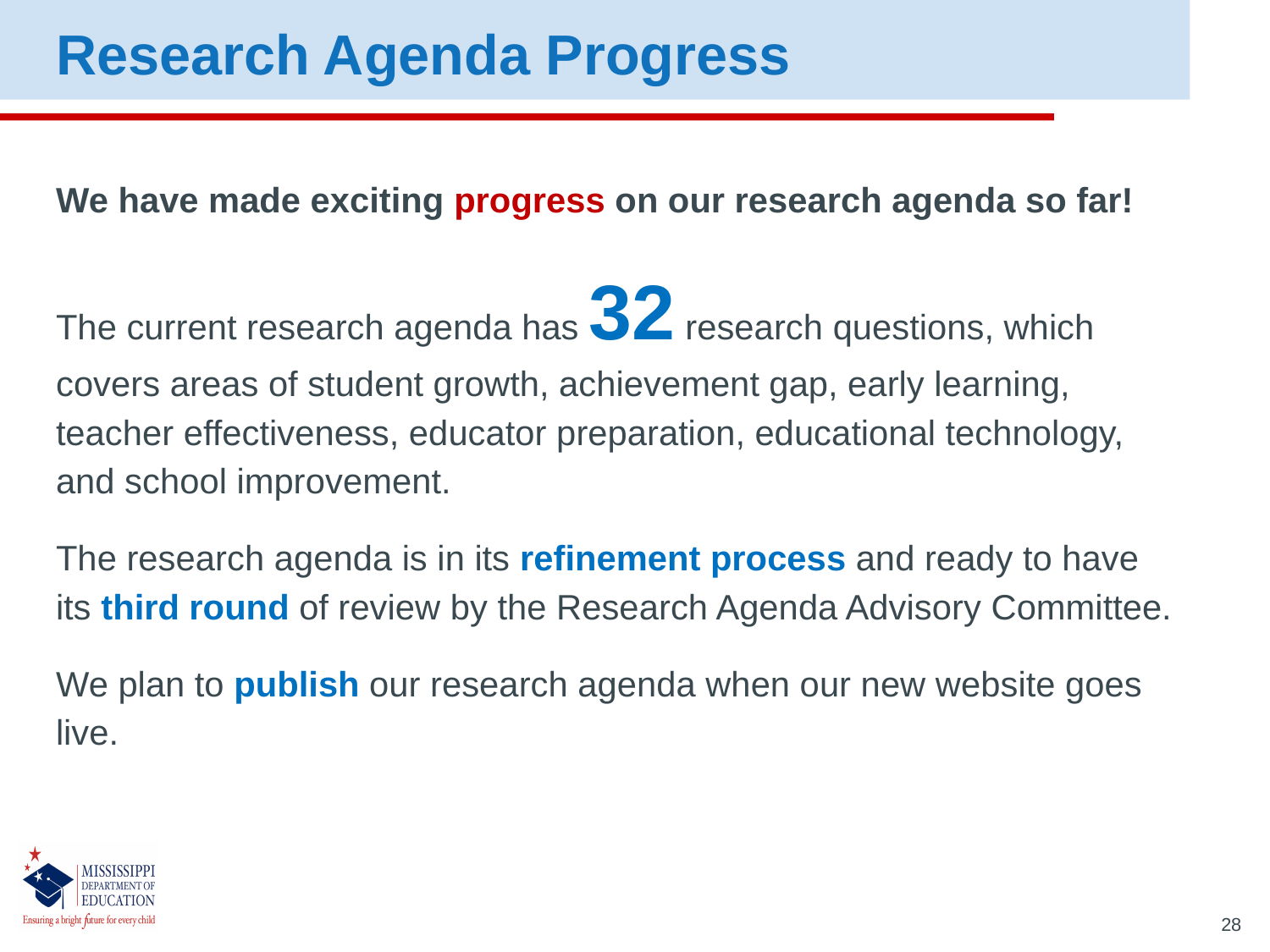

Research Agenda Progress
We have made exciting progress on our research agenda so far!
The current research agenda has 32 research questions, which covers areas of student growth, achievement gap, early learning, teacher effectiveness, educator preparation, educational technology, and school improvement.
The research agenda is in its refinement process and ready to have its third round of review by the Research Agenda Advisory Committee.
We plan to publish our research agenda when our new website goes live.
28